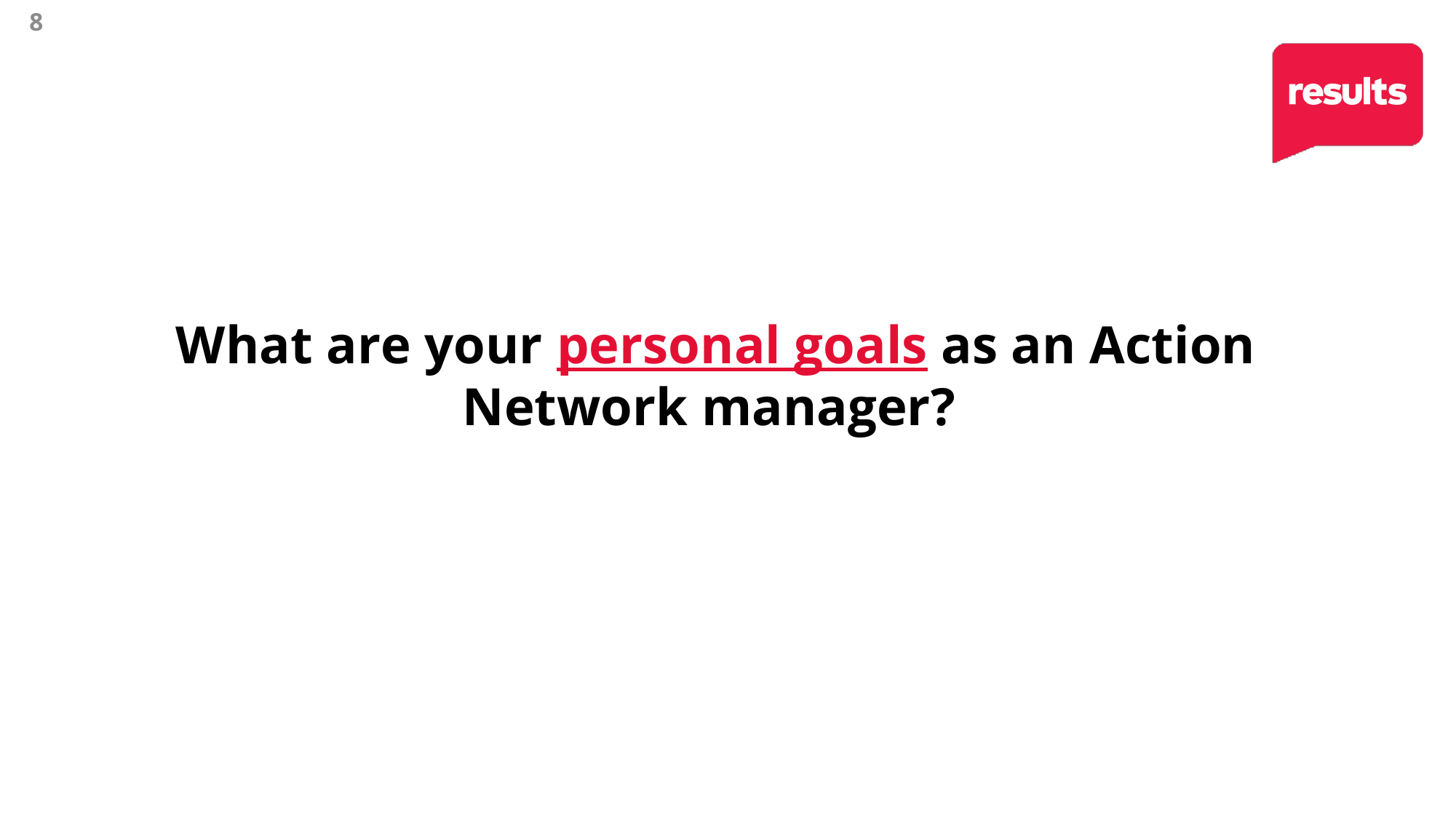

8
# What are your personal goals as an Action Network manager?